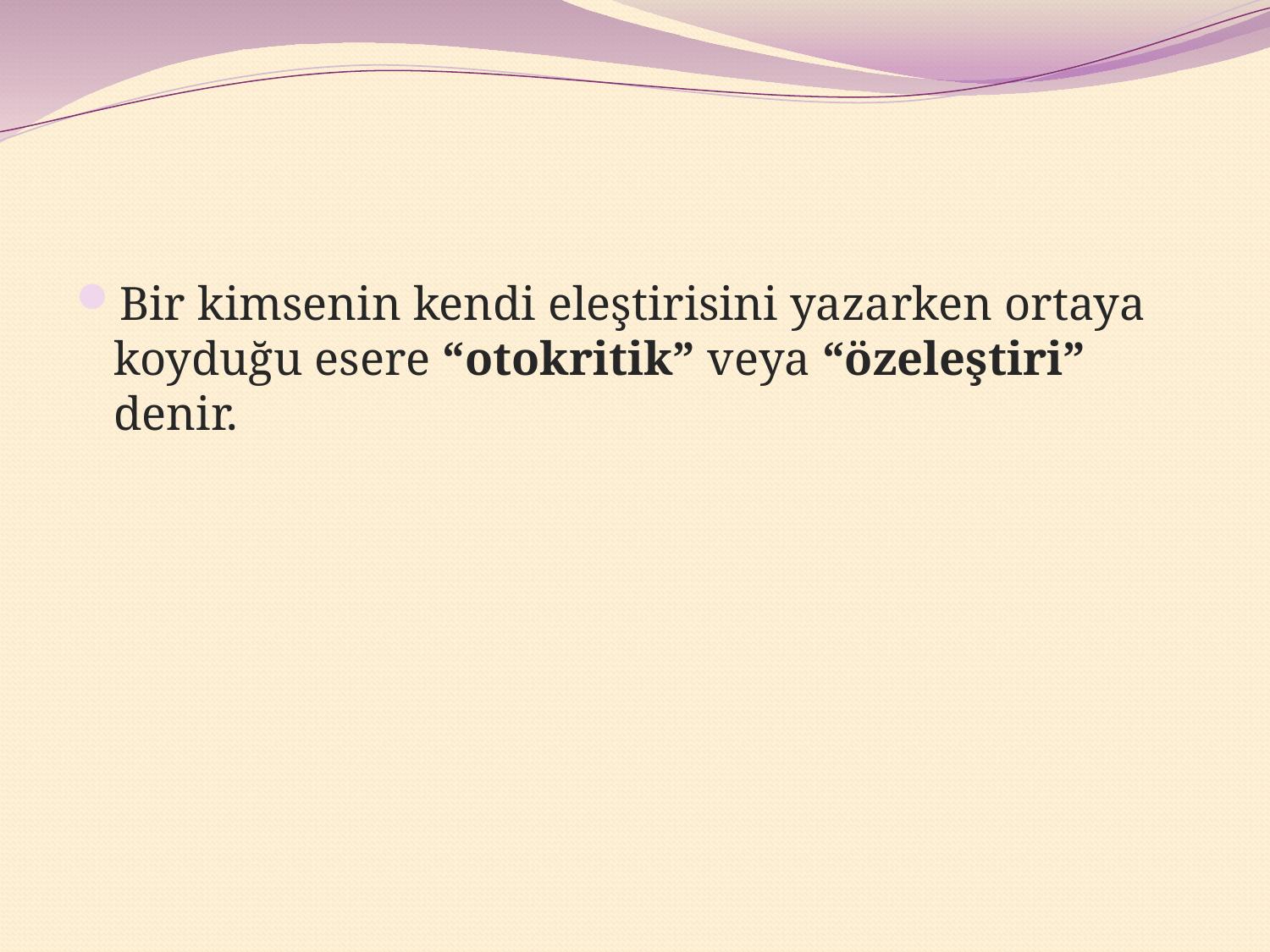

#
Bir kimsenin kendi eleştirisini yazarken ortaya koyduğu esere “otokritik” veya “özeleştiri” denir.